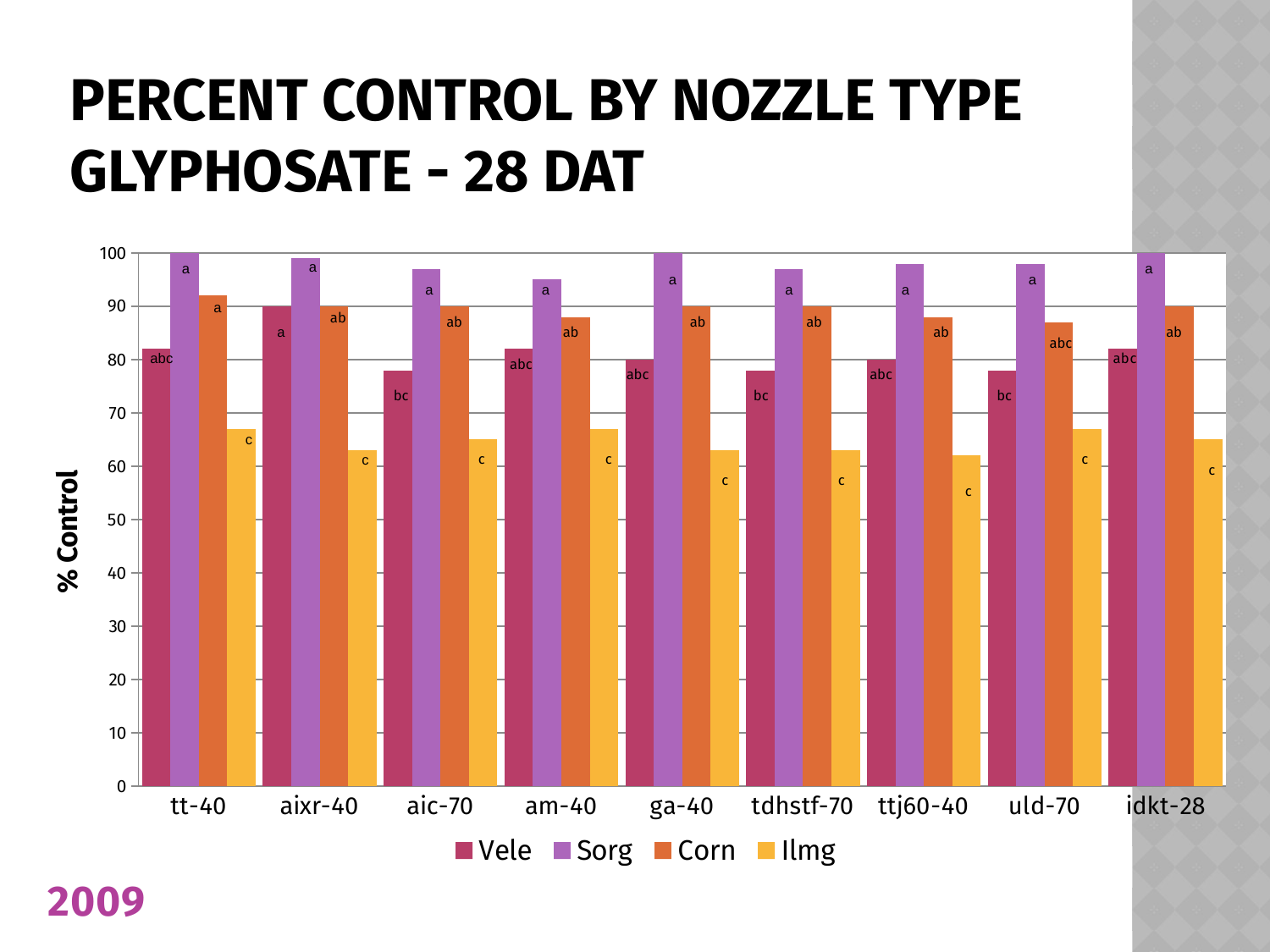

# Percent Control by Nozzle Type Glyphosate - 28 DAT

### Chart

| Category | Vele | Sorg | Corn | Ilmg |
|---|---|---|---|---|
| tt-40 | 82.0 | 100.0 | 92.0 | 67.0 |
| aixr-40 | 90.0 | 99.0 | 90.0 | 63.0 |
| aic-70 | 78.0 | 97.0 | 90.0 | 65.0 |
| am-40 | 82.0 | 95.0 | 88.0 | 67.0 |
| ga-40 | 80.0 | 100.0 | 90.0 | 63.0 |
| tdhstf-70 | 78.0 | 97.0 | 90.0 | 63.0 |
| ttj60-40 | 80.0 | 98.0 | 88.0 | 62.0 |
| uld-70 | 78.0 | 98.0 | 87.0 | 67.0 |
| idkt-28 | 82.0 | 100.0 | 90.0 | 65.0 |
a
a
a
a
a
a
a
a
ab
ab
ab
a
ab
ab
ab
abc
abc
abc
abc
bc
bc
bc
c
c
c
c
c
c
c
2009